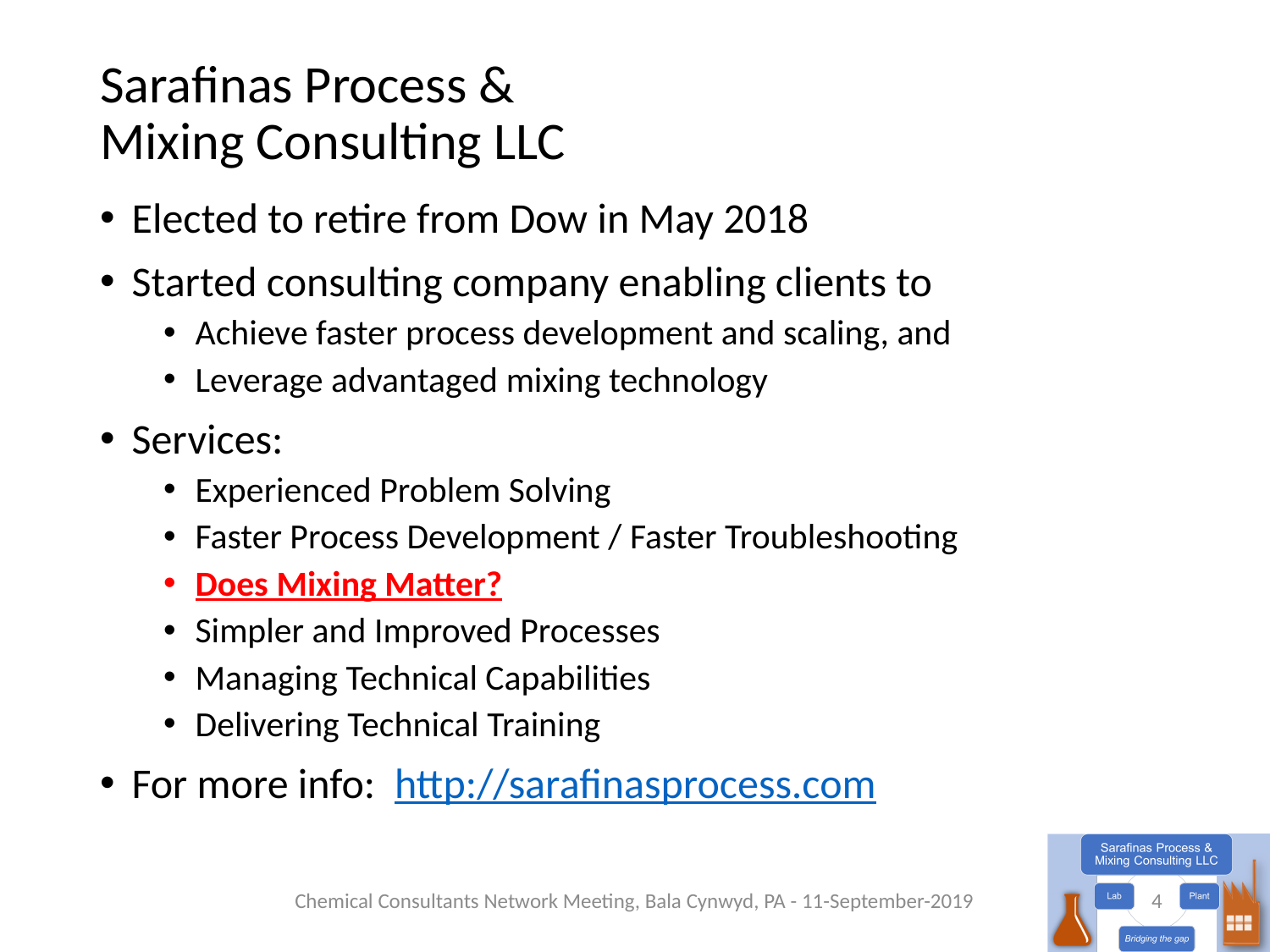

# Sarafinas Process & Mixing Consulting LLC
Elected to retire from Dow in May 2018
Started consulting company enabling clients to
Achieve faster process development and scaling, and
Leverage advantaged mixing technology
Services:
Experienced Problem Solving
Faster Process Development / Faster Troubleshooting
Does Mixing Matter?
Simpler and Improved Processes
Managing Technical Capabilities
Delivering Technical Training
For more info:  http://sarafinasprocess.com
Chemical Consultants Network Meeting, Bala Cynwyd, PA - 11-September-2019
4